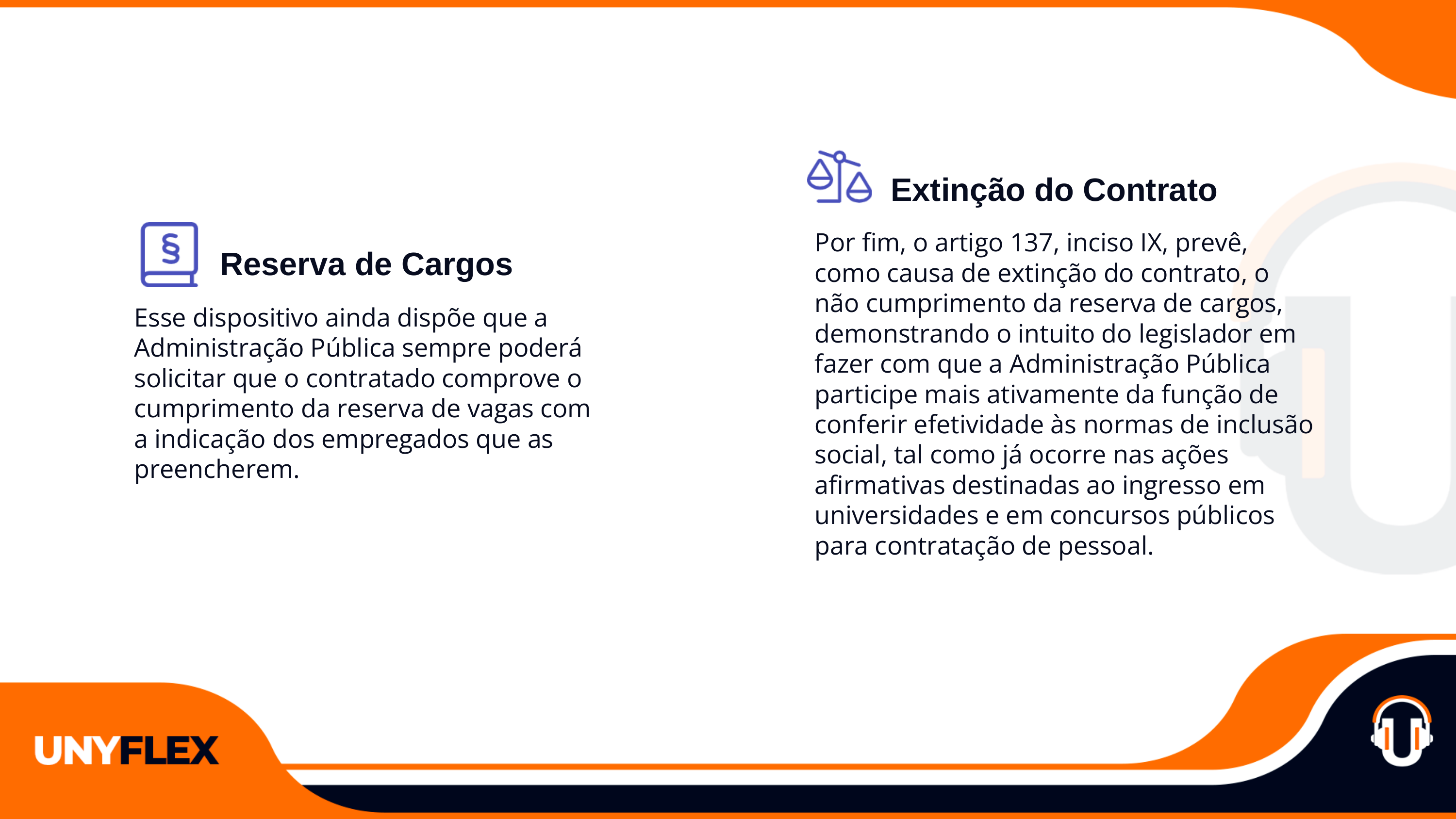

Extinção do Contrato

Por fim, o artigo 137, inciso IX, prevê,
como causa de extinção do contrato, o
não cumprimento da reserva de cargos, demonstrando o intuito do legislador em fazer com que a Administração Pública
participe mais ativamente da função de conferir efetividade às normas de inclusão social, tal como já ocorre nas ações afirmativas destinadas ao ingresso em universidades e em concursos públicos
para contratação de pessoal.
Reserva de Cargos
Esse dispositivo ainda dispõe que a Administração Pública sempre poderá solicitar que o contratado comprove o cumprimento da reserva de vagas com
a indicação dos empregados que as preencherem.